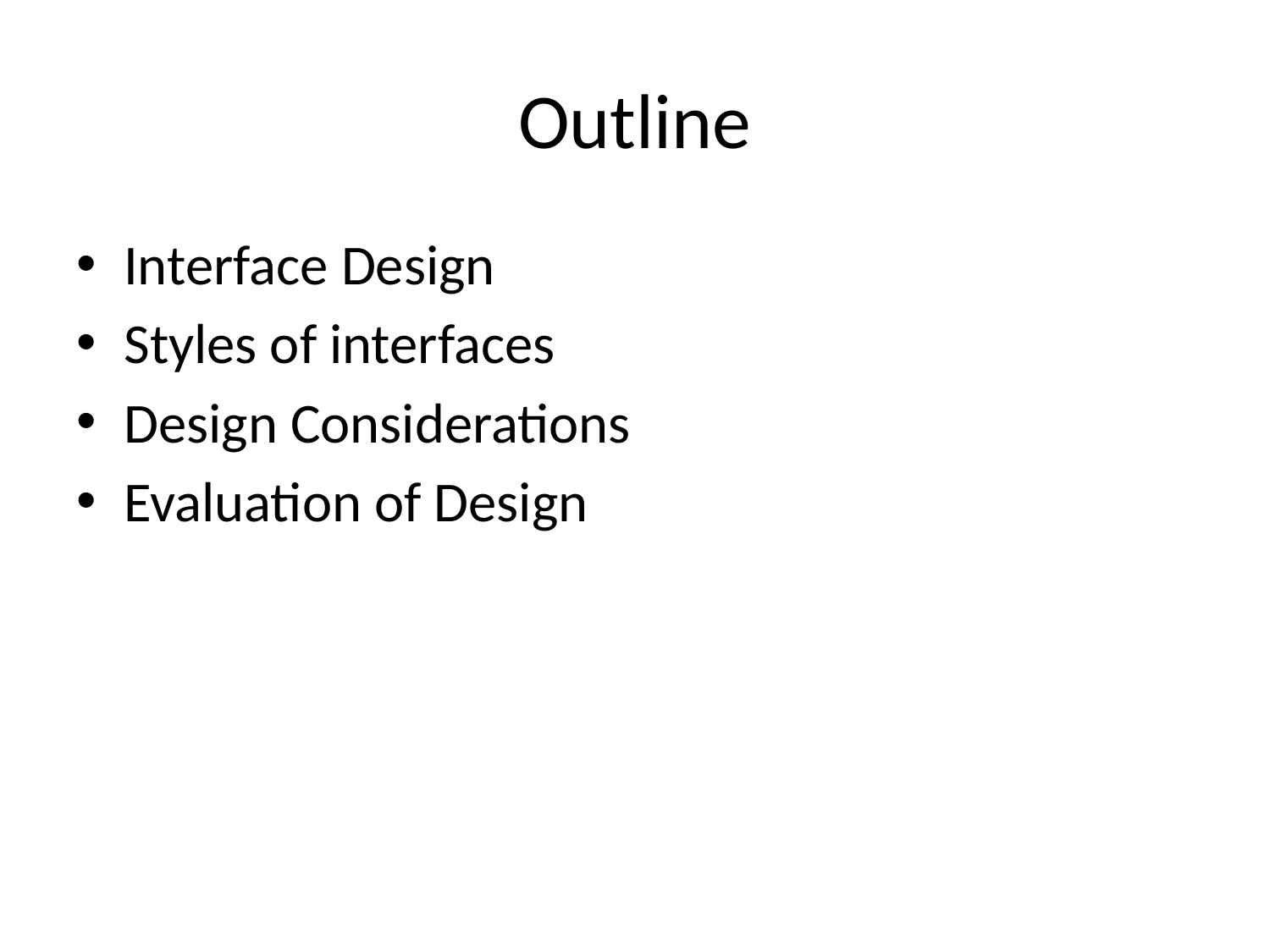

# Outline
Interface Design
Styles of interfaces
Design Considerations
Evaluation of Design